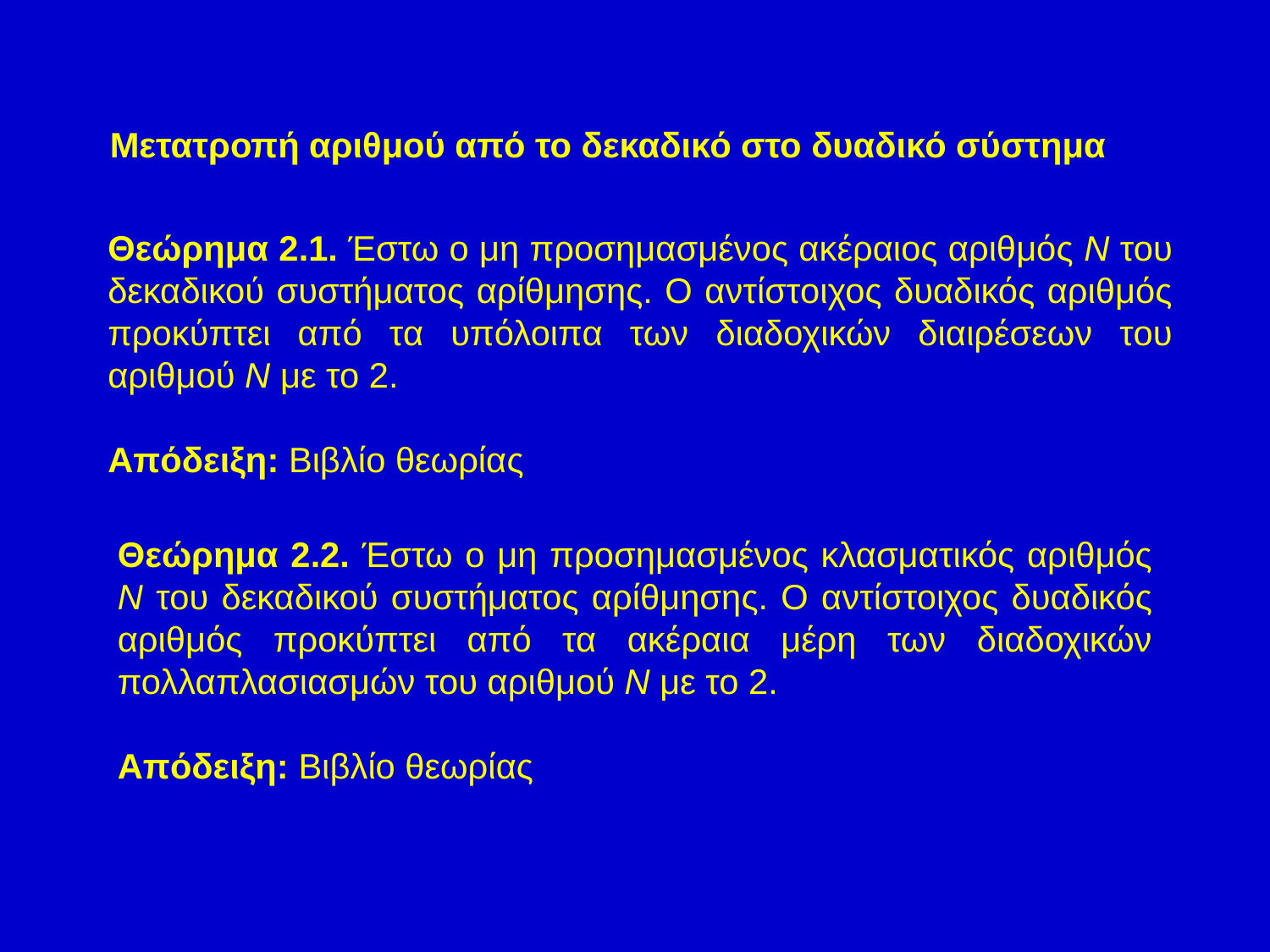

Μετατροπή αριθμού από το δεκαδικό στο δυαδικό σύστημα
Θεώρημα 2.1. Έστω ο μη προσημασμένος ακέραιος αριθμός Ν του δεκαδικού συστήματος αρίθμησης. Ο αντίστοιχος δυαδικός αριθμός προκύπτει από τα υπόλοιπα των διαδοχικών διαιρέσεων του αριθμού Ν με το 2.

Απόδειξη: Βιβλίο θεωρίας
Θεώρημα 2.2. Έστω ο μη προσημασμένος κλασματικός αριθμός N του δεκαδικού συστήματος αρίθμησης. Ο αντίστοιχος δυαδικός αριθμός προκύπτει από τα ακέραια μέρη των διαδοχικών πολλαπλασιασμών του αριθμού Ν με το 2.

Απόδειξη: Βιβλίο θεωρίας